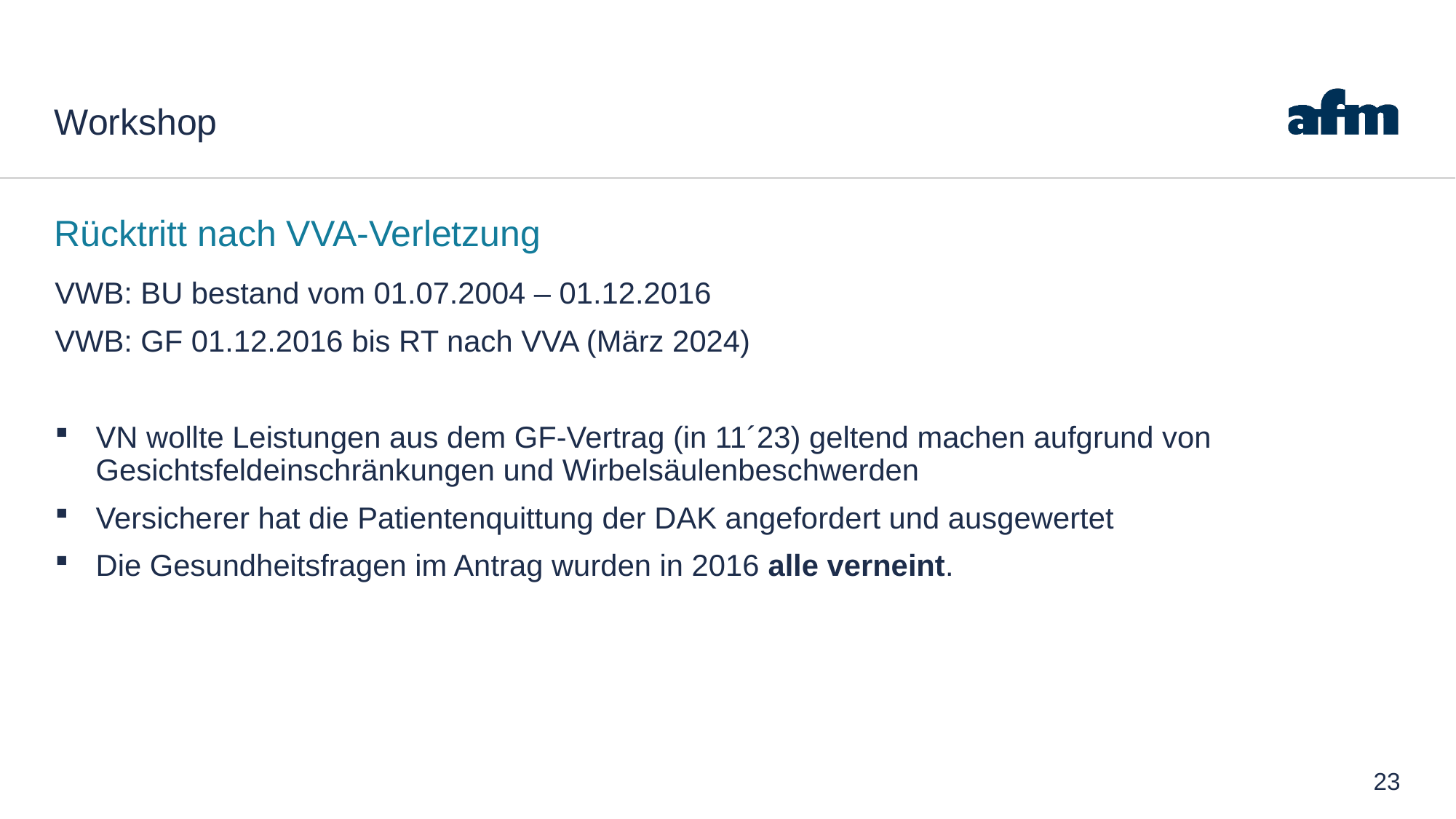

# Workshop
Rücktritt nach VVA-Verletzung
VWB: BU bestand vom 01.07.2004 – 01.12.2016
VWB: GF 01.12.2016 bis RT nach VVA (März 2024)

VN wollte Leistungen aus dem GF-Vertrag (in 11´23) geltend machen aufgrund von Gesichtsfeldeinschränkungen und Wirbelsäulenbeschwerden
Versicherer hat die Patientenquittung der DAK angefordert und ausgewertet
Die Gesundheitsfragen im Antrag wurden in 2016 alle verneint.
23